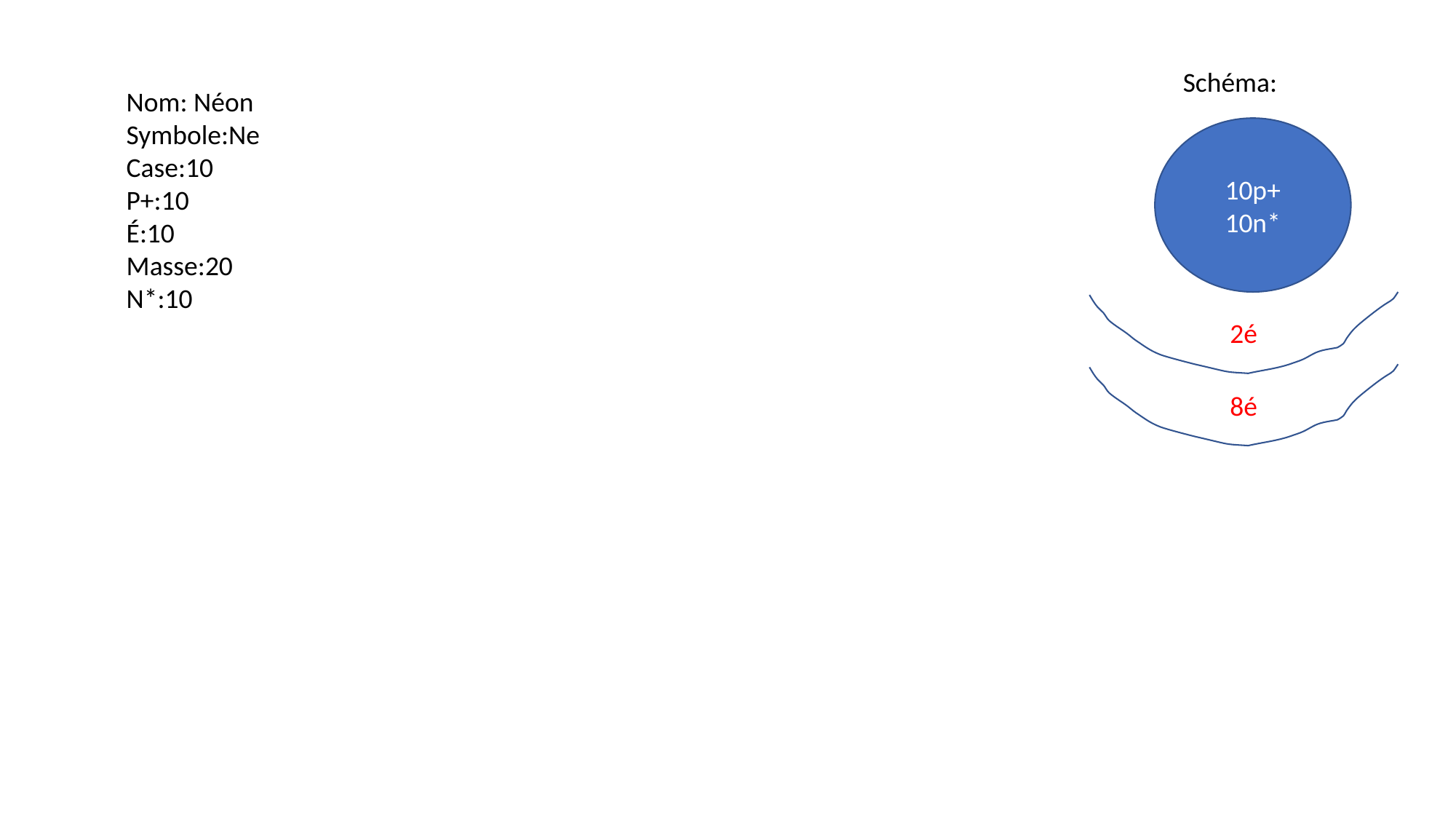

Schéma:
Nom: Néon
Symbole:Ne
Case:10
P+:10
É:10
Masse:20
N*:10
10p+
10n*
2é
8é